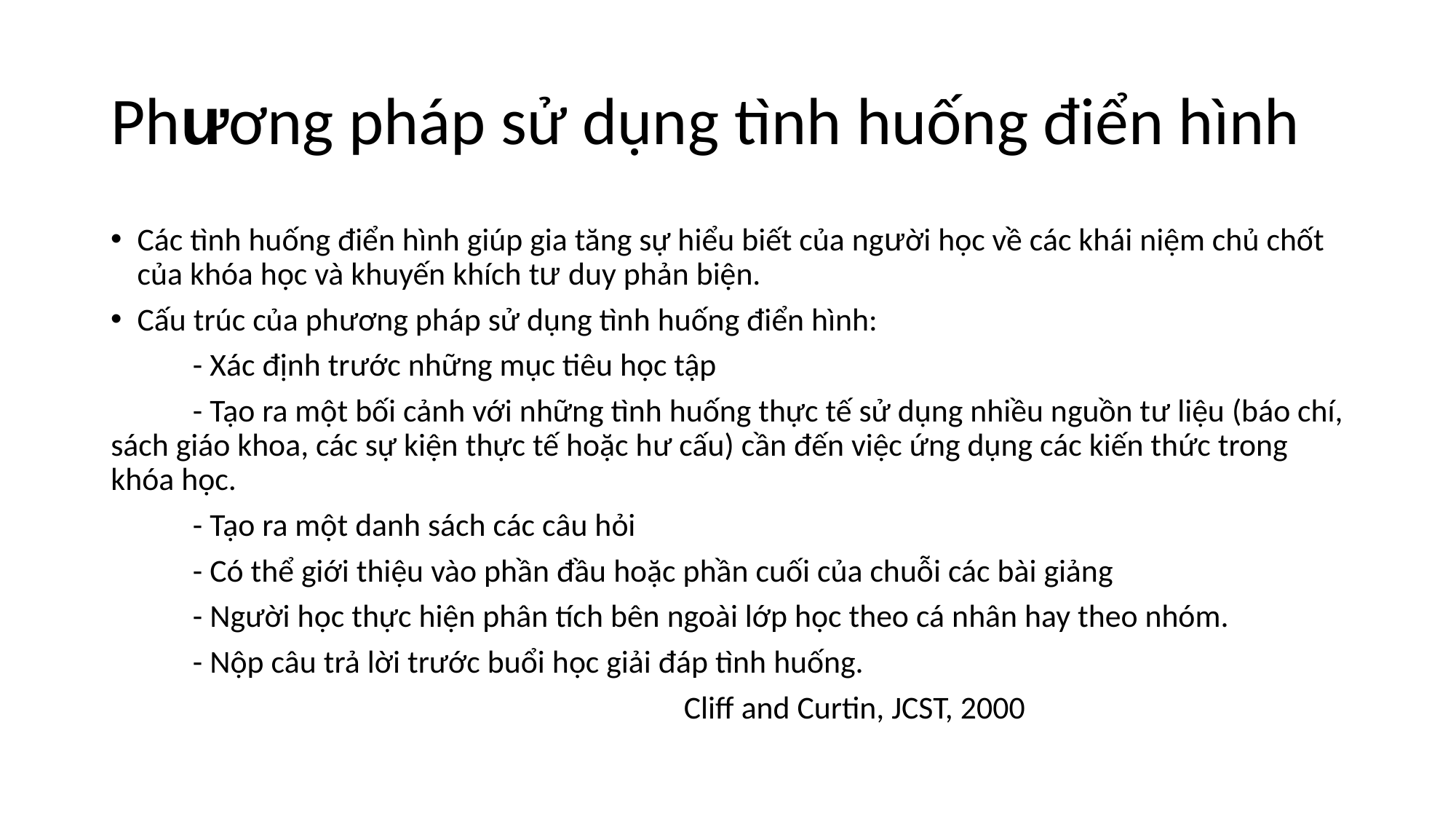

# Phương pháp sử dụng tình huống điển hình
Các tình huống điển hình giúp gia tăng sự hiểu biết của người học về các khái niệm chủ chốt của khóa học và khuyến khích tư duy phản biện.
Cấu trúc của phương pháp sử dụng tình huống điển hình:
	- Xác định trước những mục tiêu học tập
	- Tạo ra một bối cảnh với những tình huống thực tế sử dụng nhiều nguồn tư liệu (báo chí, sách giáo khoa, các sự kiện thực tế hoặc hư cấu) cần đến việc ứng dụng các kiến thức trong khóa học.
	- Tạo ra một danh sách các câu hỏi
	- Có thể giới thiệu vào phần đầu hoặc phần cuối của chuỗi các bài giảng
	- Người học thực hiện phân tích bên ngoài lớp học theo cá nhân hay theo nhóm.
	- Nộp câu trả lời trước buổi học giải đáp tình huống.
							Cliff and Curtin, JCST, 2000